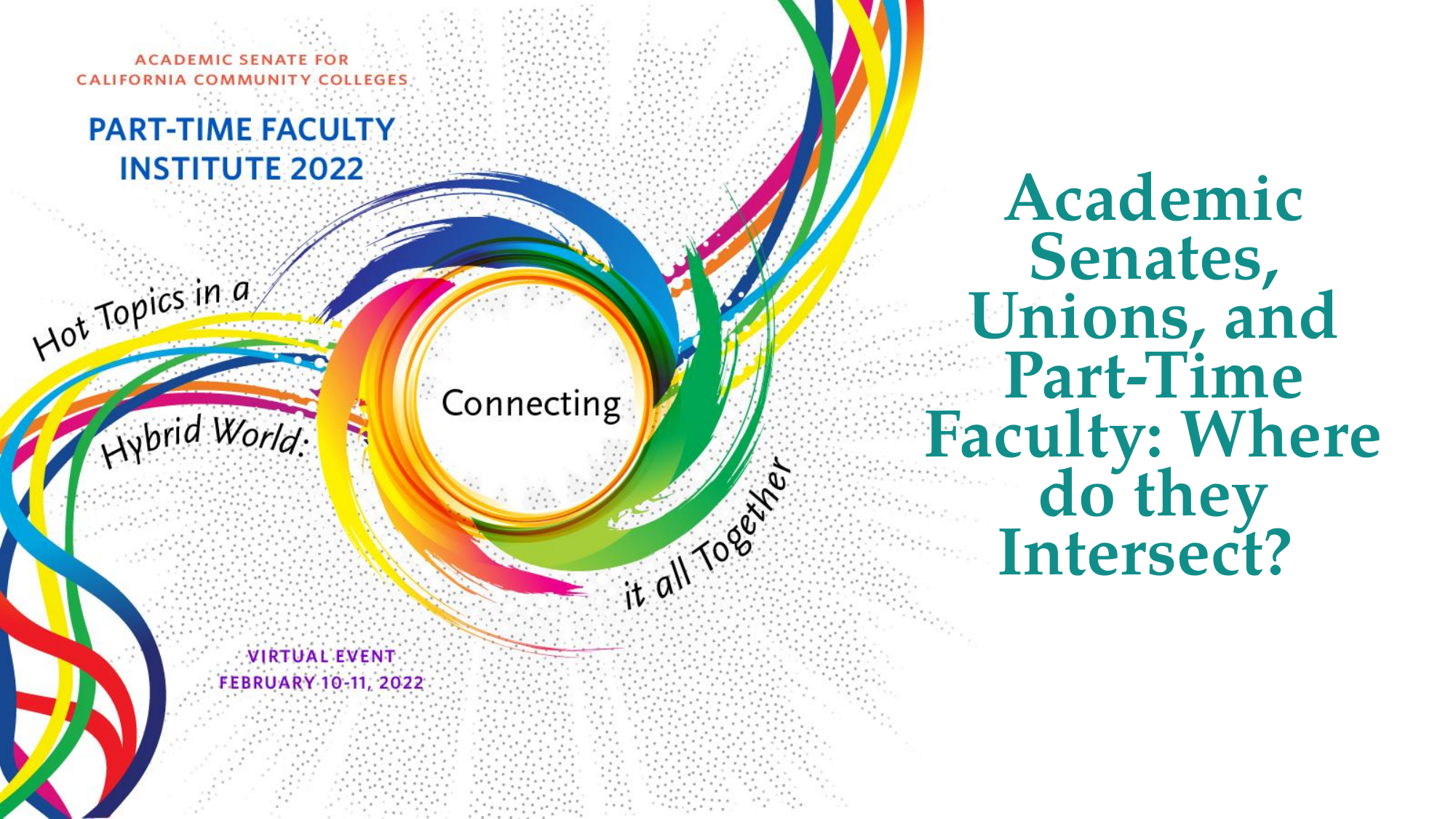

# Academic Senates, Unions, and Part-Time Faculty: Where do they Intersect?